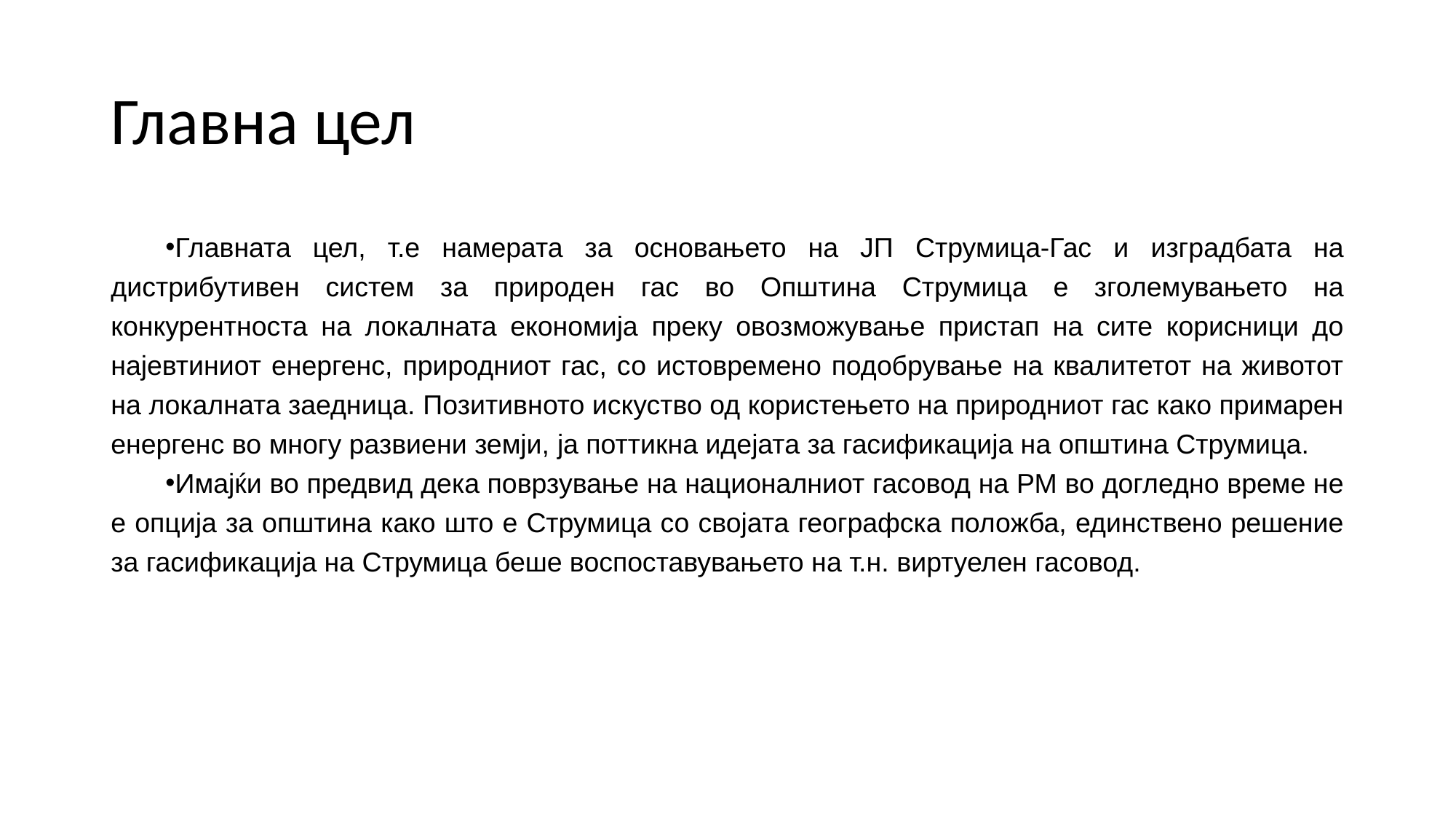

# Главна цел
Главната цел, т.е намерата за основањето на ЈП Струмица-Гас и изградбата на дистрибутивен систем за природен гас во Општина Струмица е зголемувањето на конкурентноста на локалната економија преку овозможување пристап на сите корисници до најевтиниот енергенс, природниот гас, со истовремено подобрување на квалитетот на животот на локалната заедница. Позитивното искуство од користењето на природниот гас како примарен енергенс во многу развиени земји, ја поттикна идејата за гасификација на општина Струмица.
Имајќи во предвид дека поврзување на националниот гасовод на РМ во догледно време не е опција за општина како што е Струмица со својата географска положба, единствено решение за гасификација на Струмица беше воспоставувањето на т.н. виртуелен гасовод.